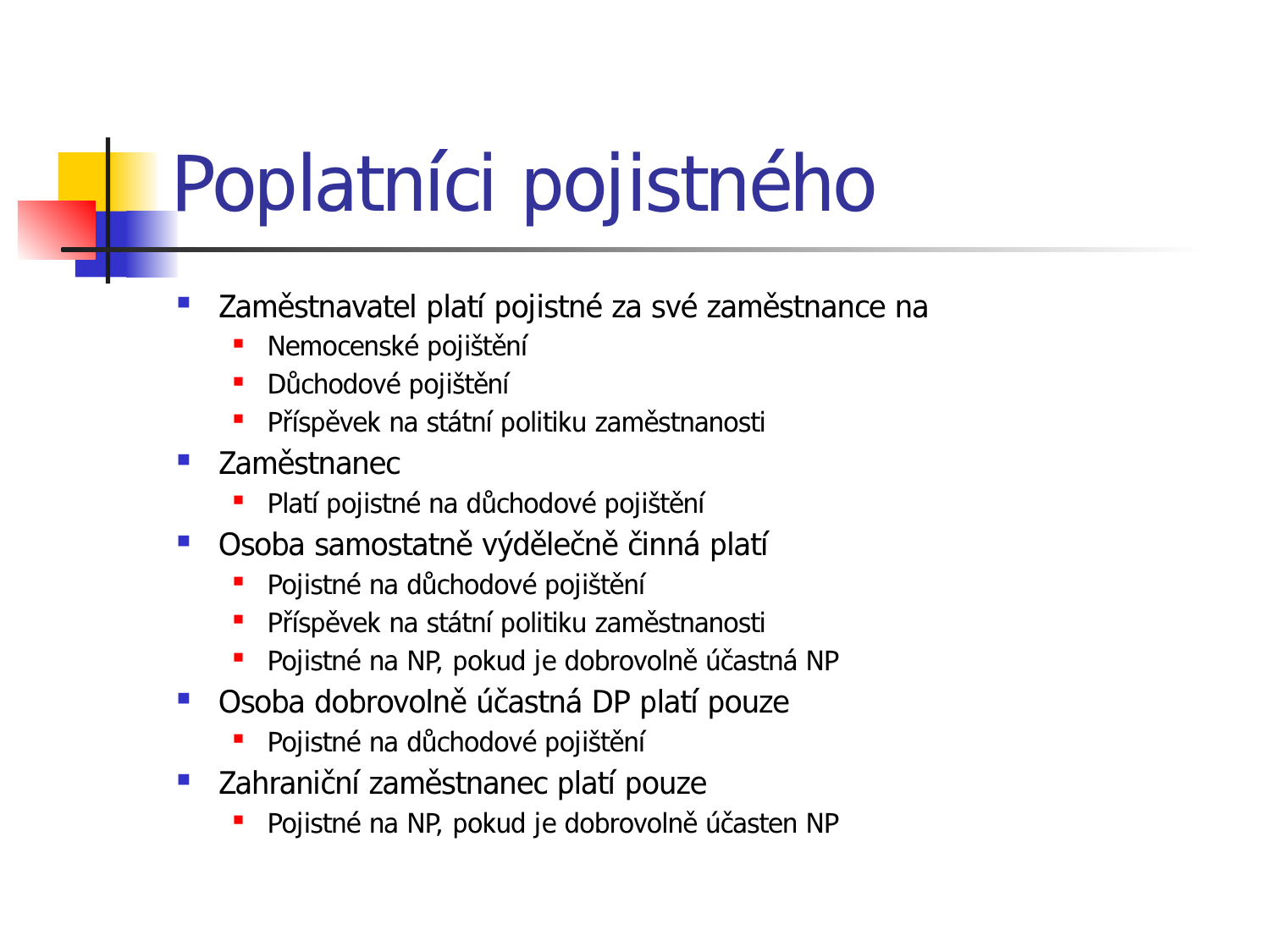

# Poplatníci pojistného
Zaměstnavatel platí pojistné za své zaměstnance na
Nemocenské pojištění
Důchodové pojištění
Příspěvek na státní politiku zaměstnanosti
Zaměstnanec
Platí pojistné na důchodové pojištění
Osoba samostatně výdělečně činná platí
Pojistné na důchodové pojištění
Příspěvek na státní politiku zaměstnanosti
Pojistné na NP, pokud je dobrovolně účastná NP
Osoba dobrovolně účastná DP platí pouze
Pojistné na důchodové pojištění
Zahraniční zaměstnanec platí pouze
Pojistné na NP, pokud je dobrovolně účasten NP